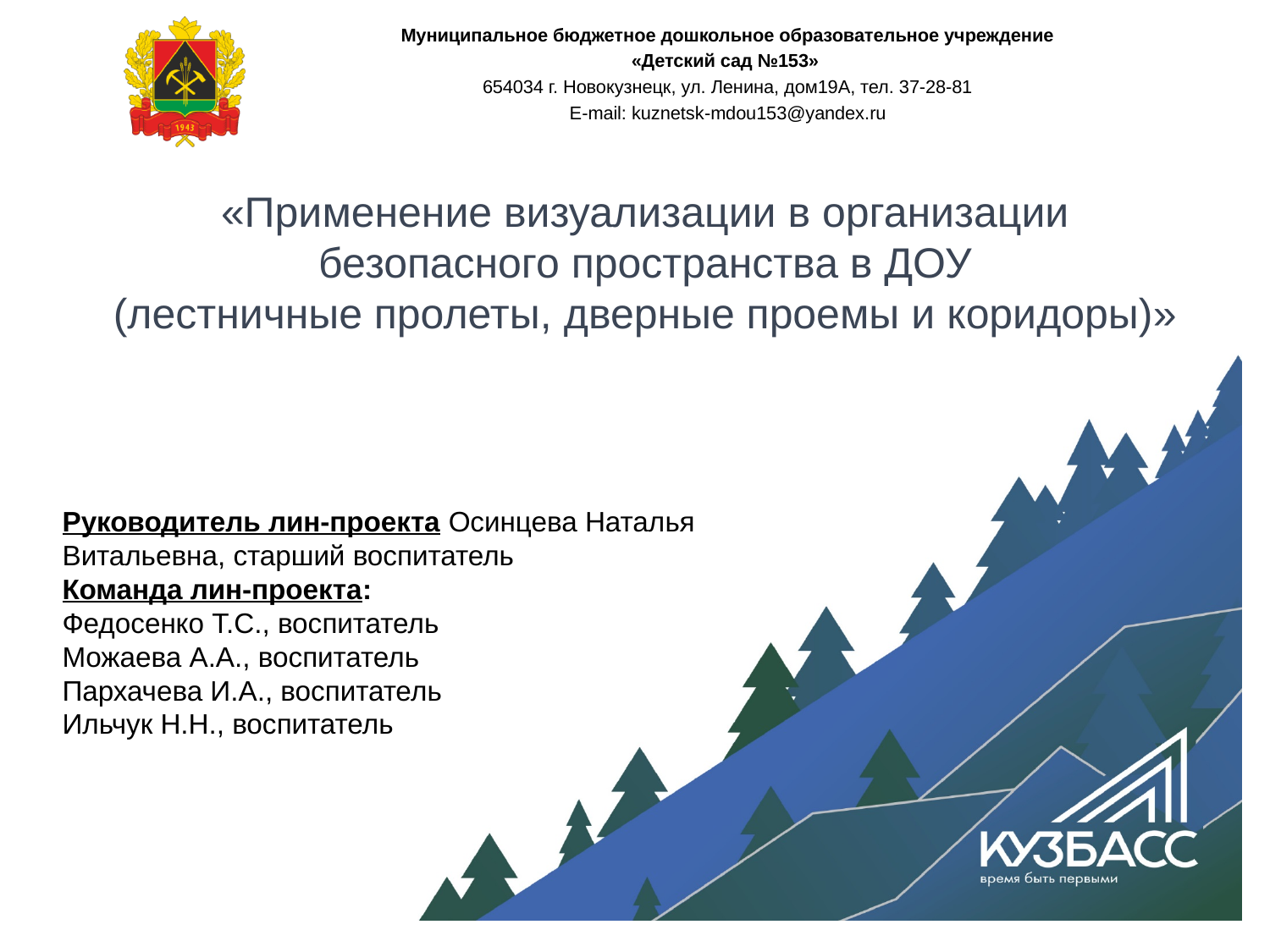

Муниципальное бюджетное дошкольное образовательное учреждение
«Детский сад №153»
654034 г. Новокузнецк, ул. Ленина, дом19А, тел. 37-28-81
E-mail: kuznetsk-mdou153@yandex.ru
# «Применение визуализации в организации безопасного пространства в ДОУ (лестничные пролеты, дверные проемы и коридоры)»
Руководитель лин-проекта Осинцева Наталья Витальевна, старший воспитатель
Команда лин-проекта:
Федосенко Т.С., воспитатель
Можаева А.А., воспитатель
Пархачева И.А., воспитатель
Ильчук Н.Н., воспитатель